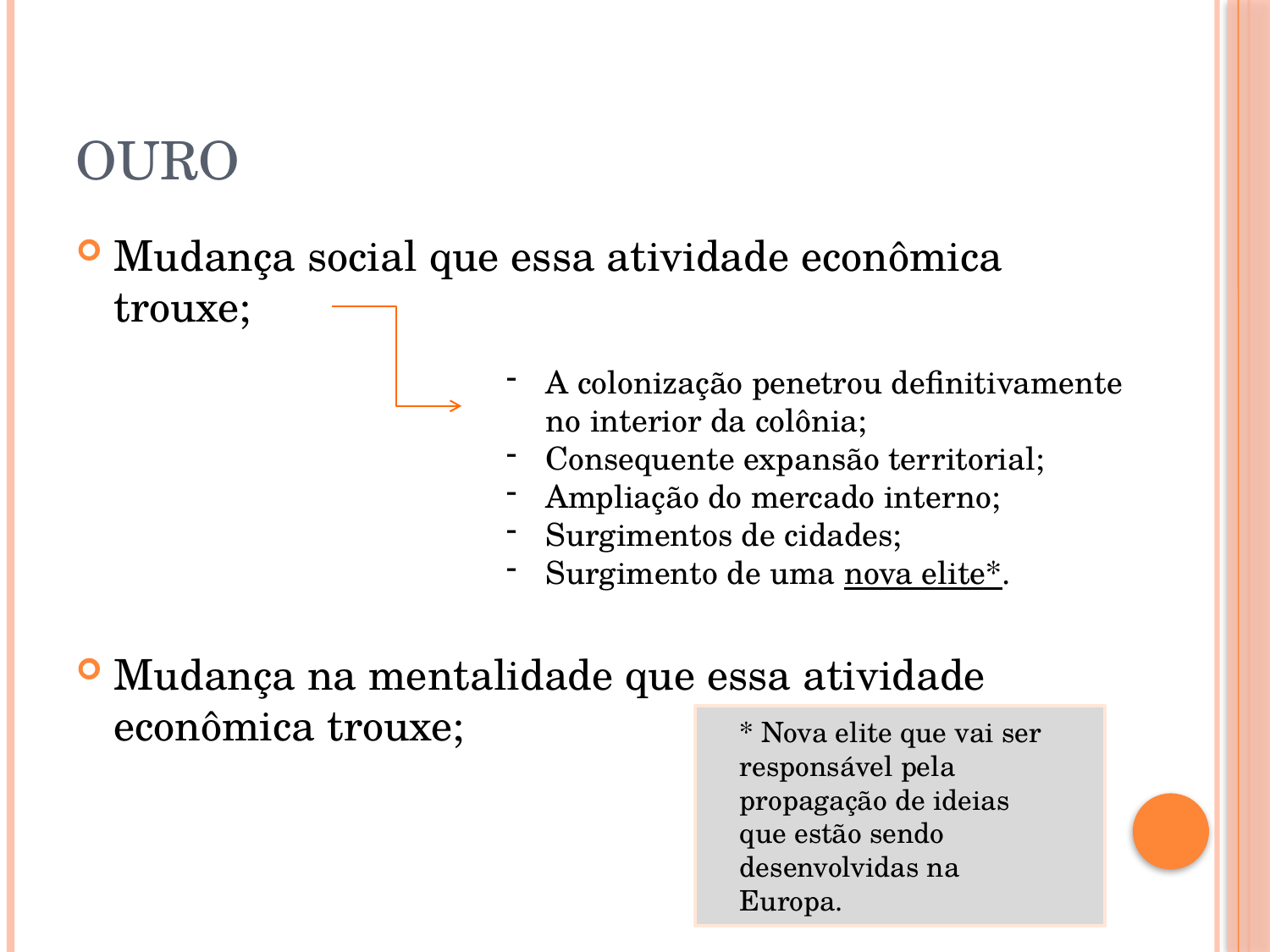

# Ouro
Mudança social que essa atividade econômica trouxe;

Mudança na mentalidade que essa atividade econômica trouxe;

A colonização penetrou definitivamente no interior da colônia;
Consequente expansão territorial;
Ampliação do mercado interno;
Surgimentos de cidades;
Surgimento de uma nova elite*.

* Nova elite que vai ser responsável pela propagação de ideias que estão sendo desenvolvidas na Europa.